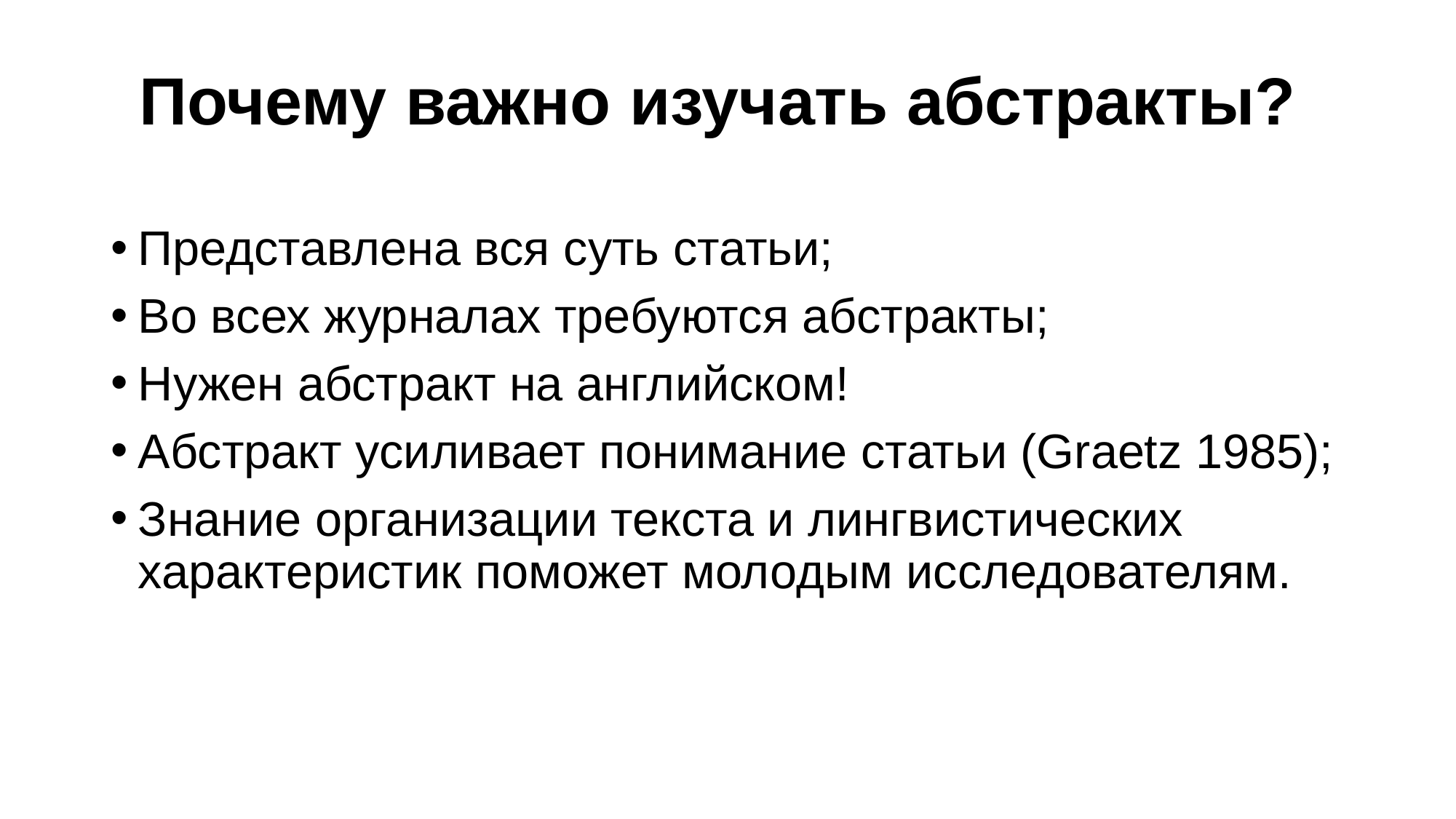

# Почему важно изучать абстракты?
Представлена вся суть статьи;
Во всех журналах требуются абстракты;
Нужен абстракт на английском!
Абстракт усиливает понимание статьи (Graetz 1985);
Знание организации текста и лингвистических характеристик поможет молодым исследователям.